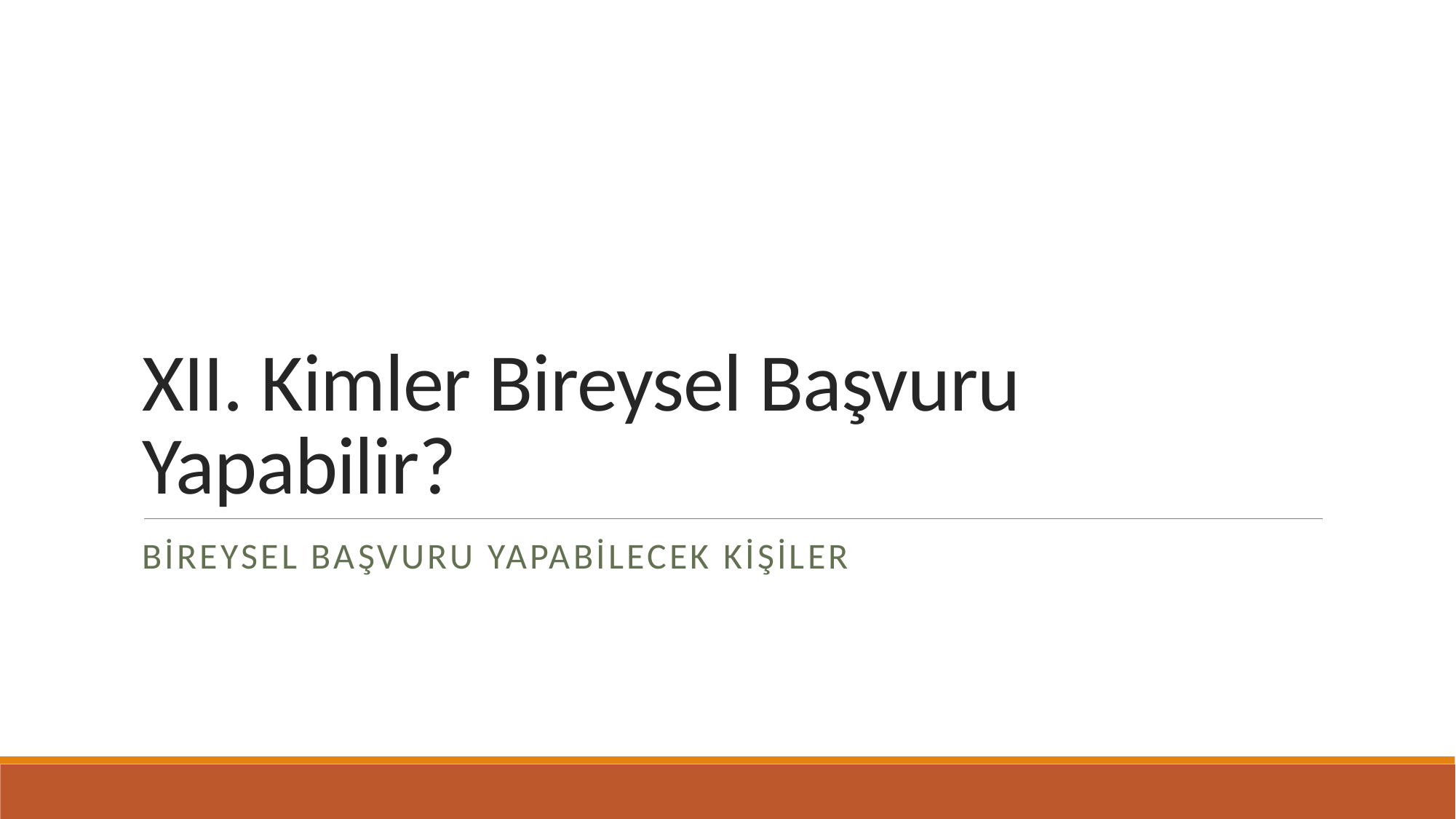

# XII. Kimler Bireysel Başvuru Yapabilir?
bireysel başvuru yapabilecek kişiler